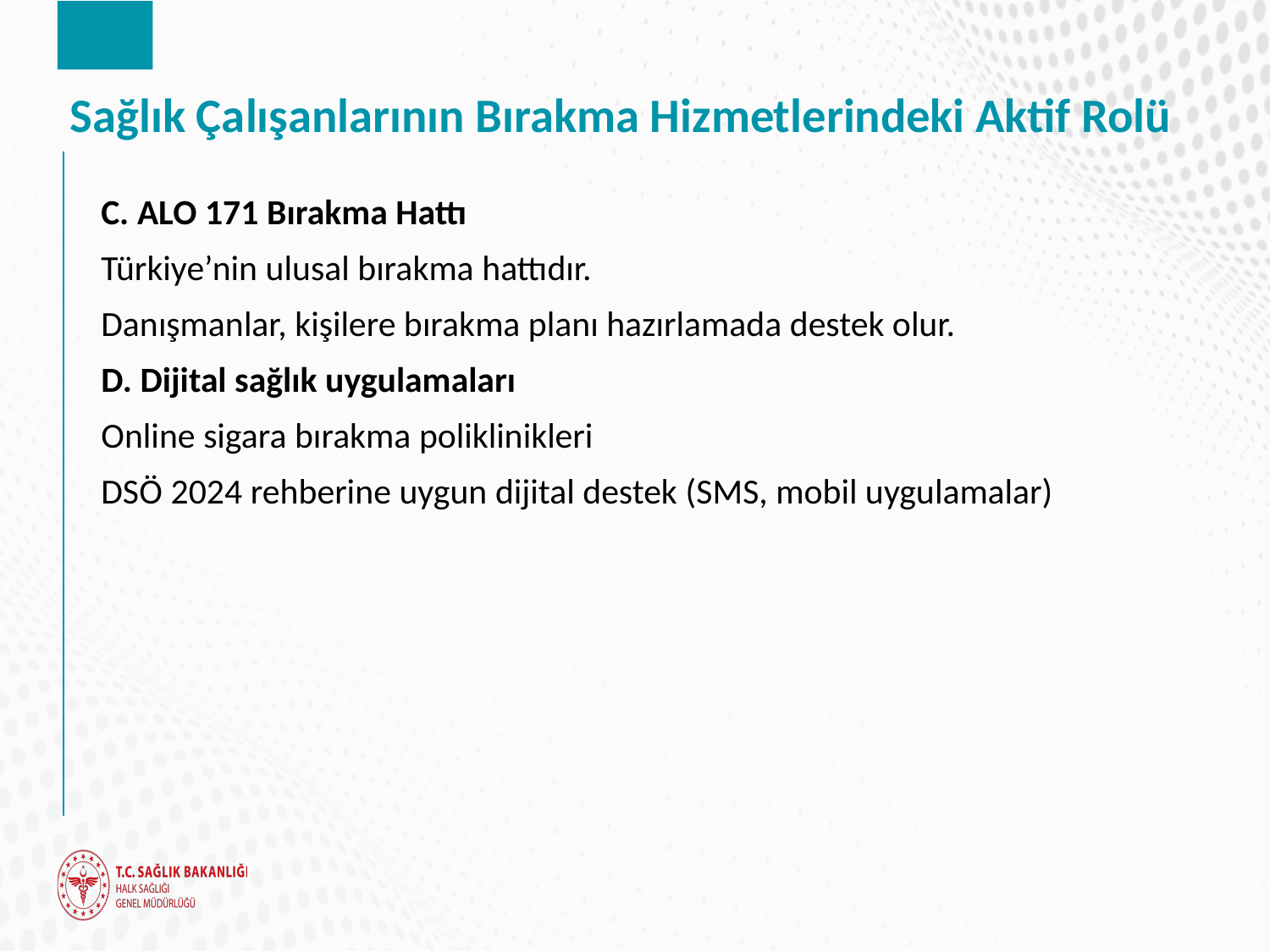

# Sağlık Çalışanlarının Bırakma Hizmetlerindeki Aktif Rolü
C. ALO 171 Bırakma Hattı
Türkiye’nin ulusal bırakma hattıdır.
Danışmanlar, kişilere bırakma planı hazırlamada destek olur.
D. Dijital sağlık uygulamaları
Online sigara bırakma poliklinikleri
DSÖ 2024 rehberine uygun dijital destek (SMS, mobil uygulamalar)